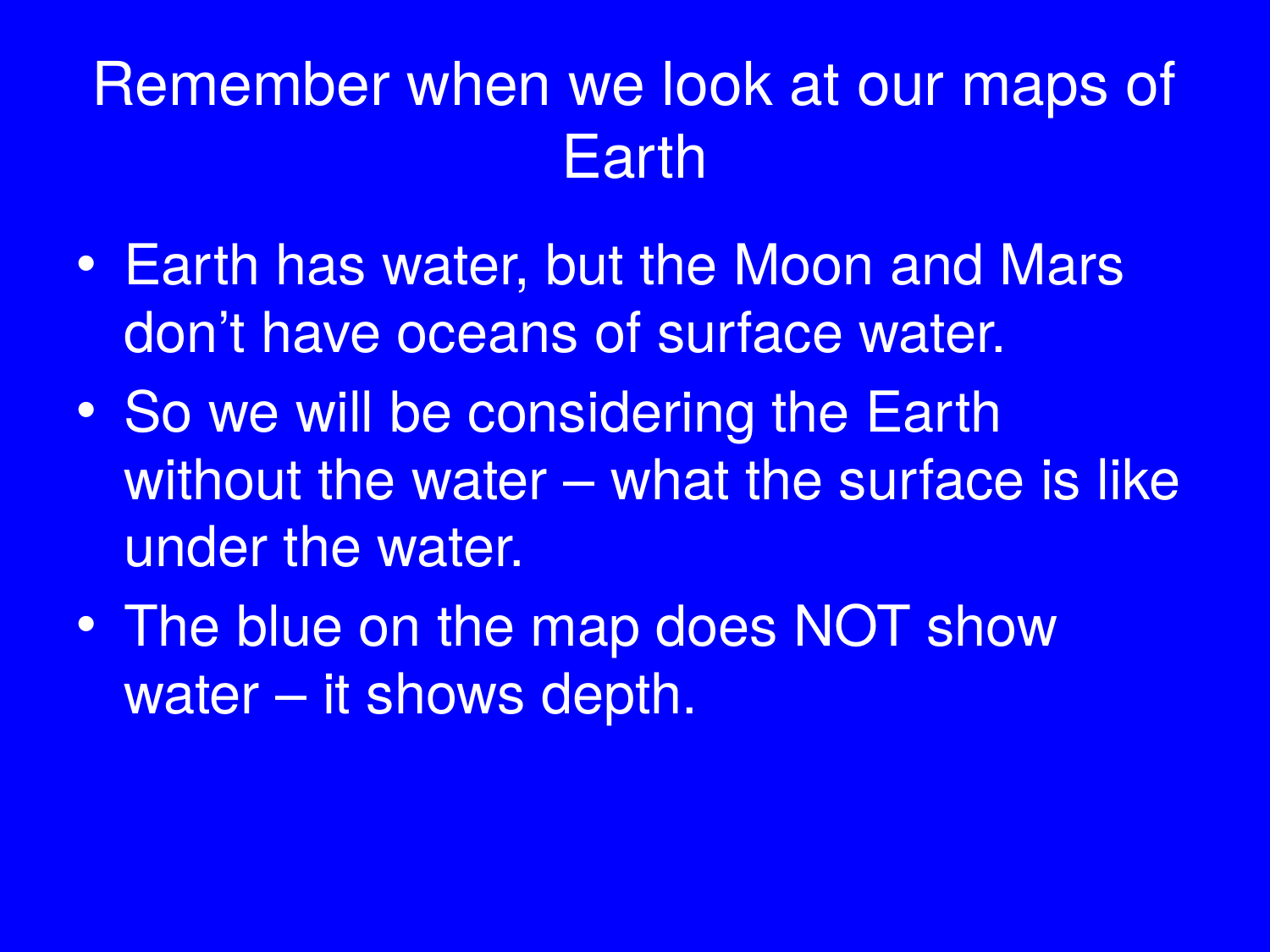

# Remember when we look at our maps of Earth
Earth has water, but the Moon and Mars don’t have oceans of surface water.
So we will be considering the Earth without the water – what the surface is like under the water.
The blue on the map does NOT show water – it shows depth.